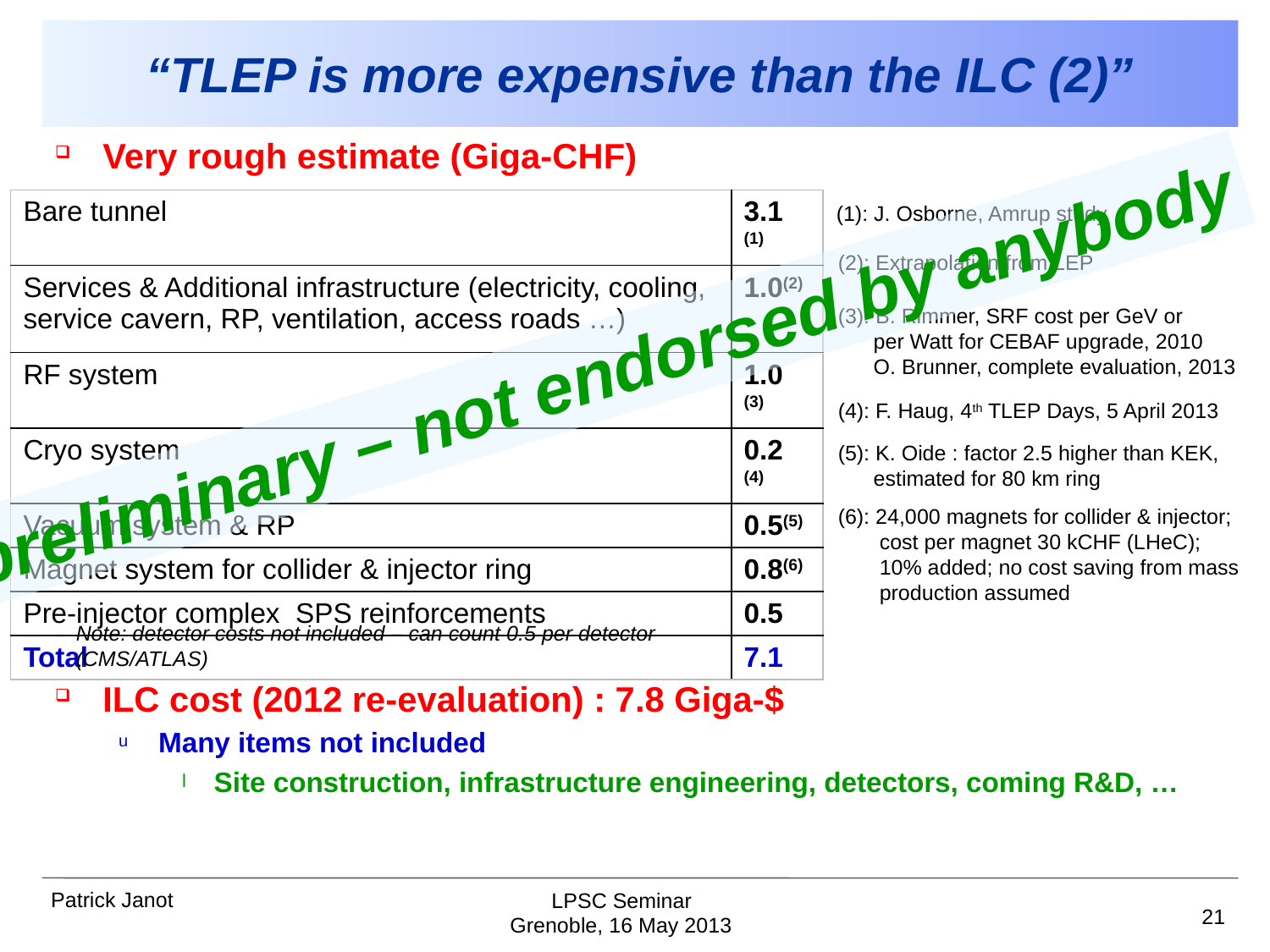

# “TLEP is more expensive than the ILC (2)”
Very rough estimate (Giga-CHF)

ILC cost (2012 re-evaluation) : 7.8 Giga-$
Many items not included
Site construction, infrastructure engineering, detectors, coming R&D, …
| Bare tunnel | 3.1 (1) |
| --- | --- |
| Services & Additional infrastructure (electricity, cooling, service cavern, RP, ventilation, access roads …) | 1.0(2) |
| RF system | 1.0 (3) |
| Cryo system | 0.2 (4) |
| Vacuum system & RP | 0.5(5) |
| Magnet system for collider & injector ring | 0.8(6) |
| Pre-injector complex SPS reinforcements | 0.5 |
| Total | 7.1 |
(1): J. Osborne, Amrup study
(2): Extrapolation from LEP
(3): B. Rimmer, SRF cost per GeV or
      per Watt for CEBAF upgrade, 2010
      O. Brunner, complete evaluation, 2013

preliminary – not endorsed by anybody
(4): F. Haug, 4th TLEP Days, 5 April 2013
(5): K. Oide : factor 2.5 higher than KEK,
      estimated for 80 km ring

(6): 24,000 magnets for collider & injector;
       cost per magnet 30 kCHF (LHeC);
       10% added; no cost saving from mass
       production assumed
Note: detector costs not included – can count 0.5 per detector (CMS/ATLAS)
LPSC Seminar
21
Grenoble, 16 May 2013